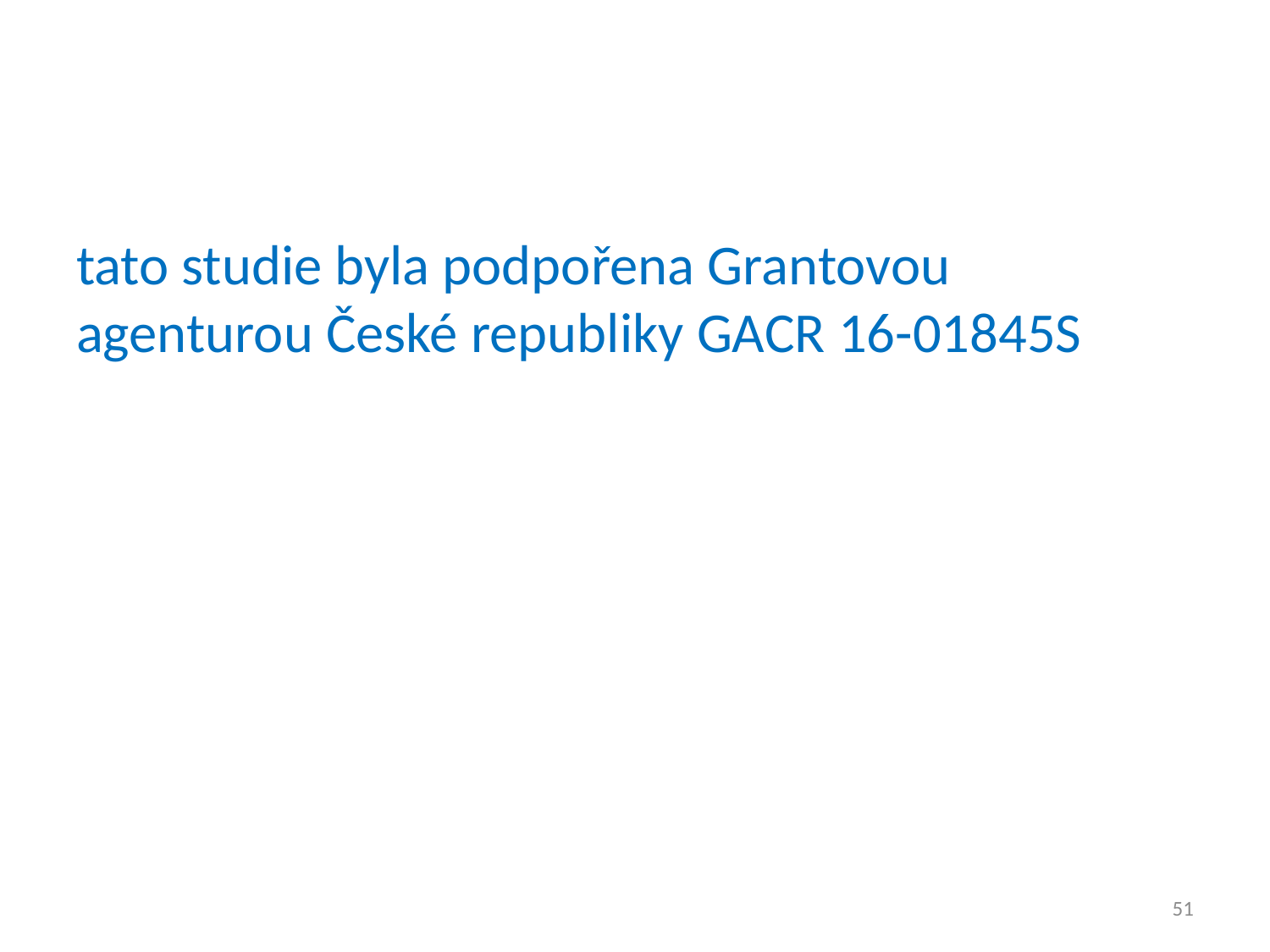

#
tato studie byla podpořena Grantovou agenturou České republiky GACR 16-01845S

51